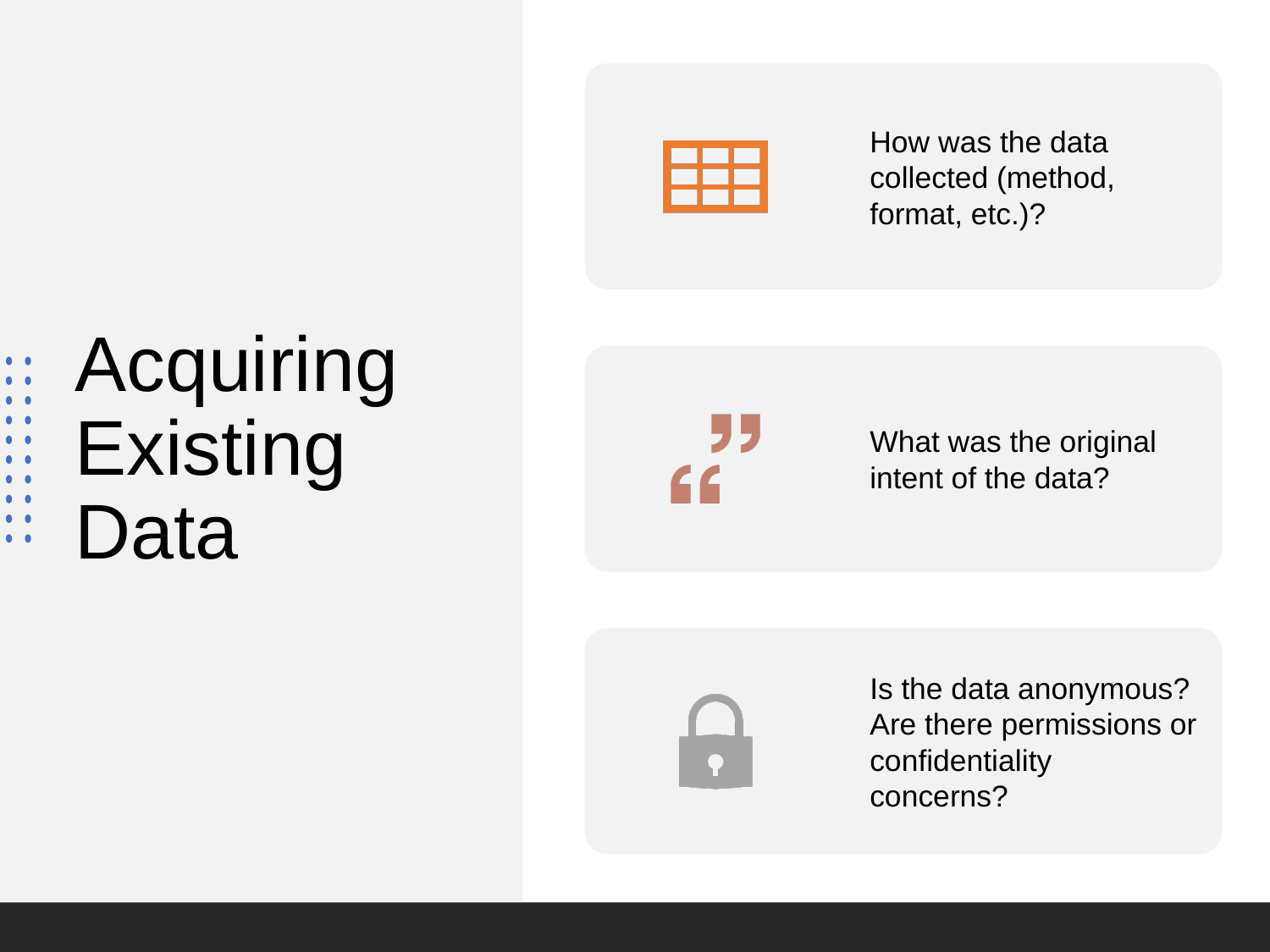

How was the data collected (method, format, etc.)?
What was the original intent of the data?
Is the data anonymous? Are there permissions or confidentiality concerns?
# Acquiring Existing Data